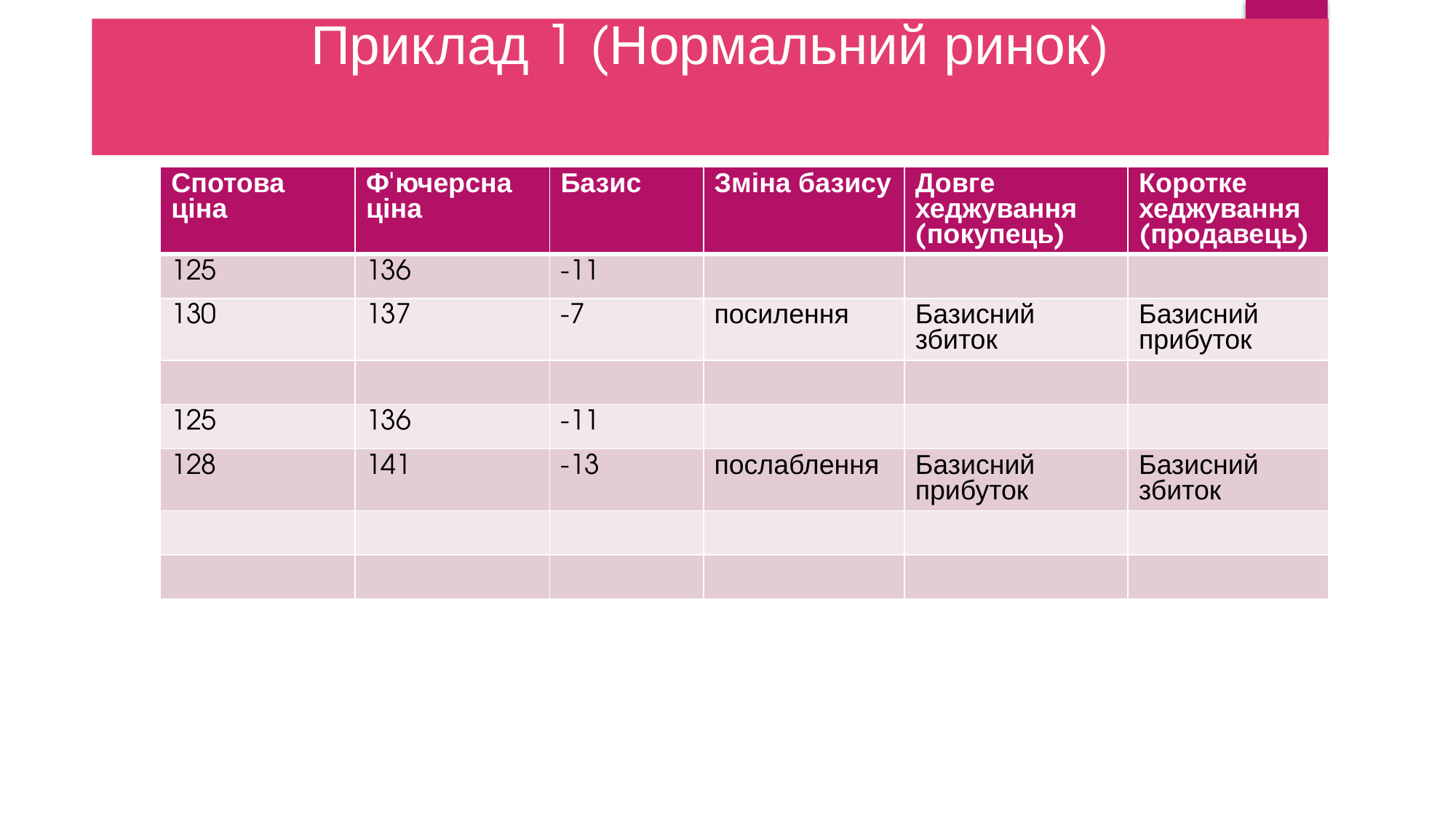

Приклад 1 (Нормальний ринок)
| Спотова ціна | Ф'ючерсна ціна | Базис | Зміна базису | Довге хеджування (покупець) | Коротке хеджування (продавець) |
| --- | --- | --- | --- | --- | --- |
| 125 | 136 | -11 |  |  |  |
| 130 | 137 | -7 | посилення | Базисний збиток | Базисний прибуток |
|  |  |  |  |  |  |
| 125 | 136 | -11 |  |  |  |
| 128 | 141 | -13 | послаблення | Базисний прибуток | Базисний збиток |
|  |  |  |  |  |  |
|  |  |  |  |  |  |